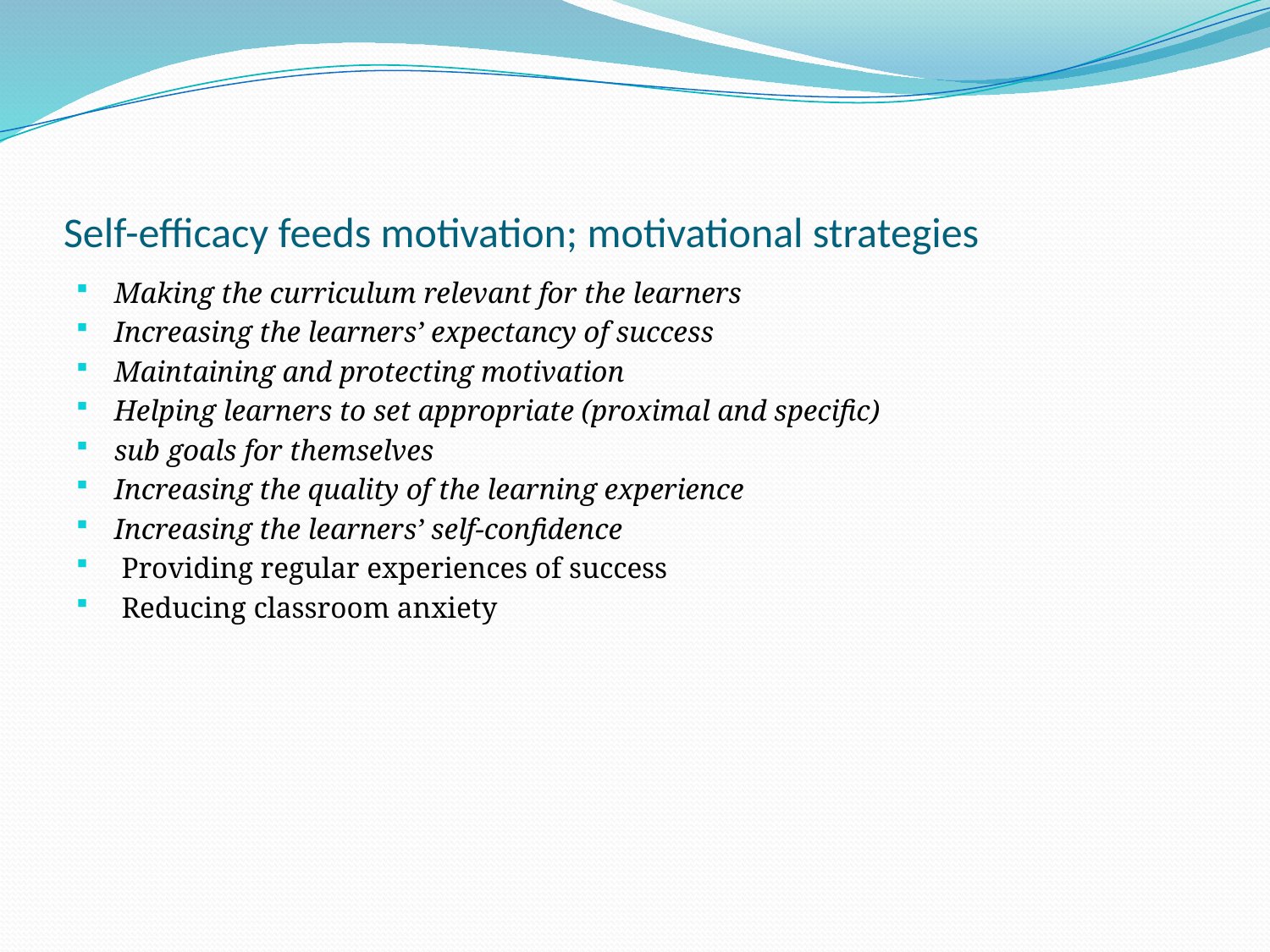

# Self-efficacy feeds motivation; motivational strategies
Making the curriculum relevant for the learners
Increasing the learners’ expectancy of success
Maintaining and protecting motivation
Helping learners to set appropriate (proximal and specific)
sub goals for themselves
Increasing the quality of the learning experience
Increasing the learners’ self-confidence
 Providing regular experiences of success
 Reducing classroom anxiety